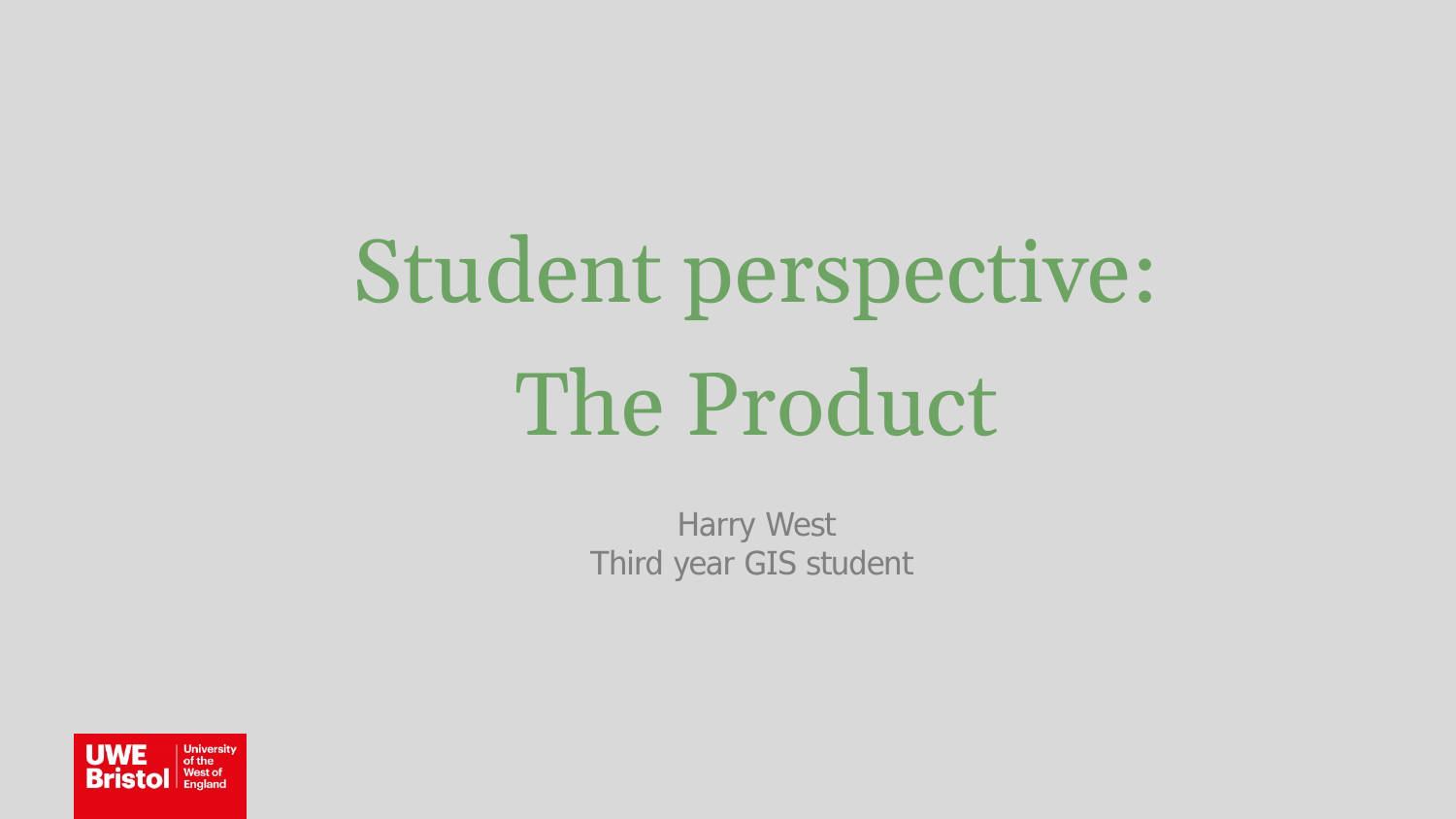

Student perspective:
The Product

Harry West
Third year GIS student